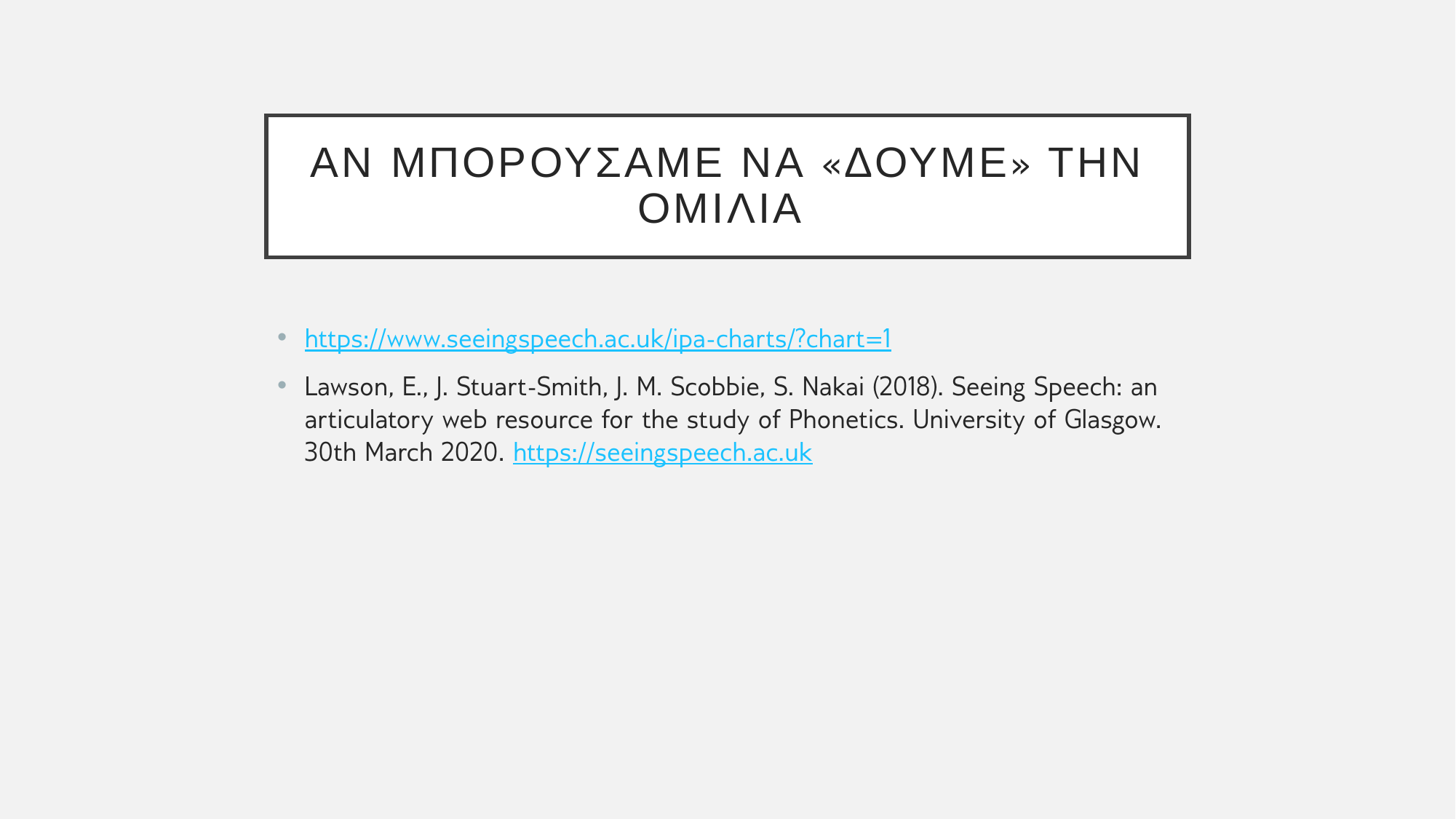

# Αν μπορουσαμε να «Δουμε» την ομιλια
https://www.seeingspeech.ac.uk/ipa-charts/?chart=1
Lawson, E., J. Stuart-Smith, J. M. Scobbie, S. Nakai (2018). Seeing Speech: an articulatory web resource for the study of Phonetics. University of Glasgow. 30th March 2020. https://seeingspeech.ac.uk